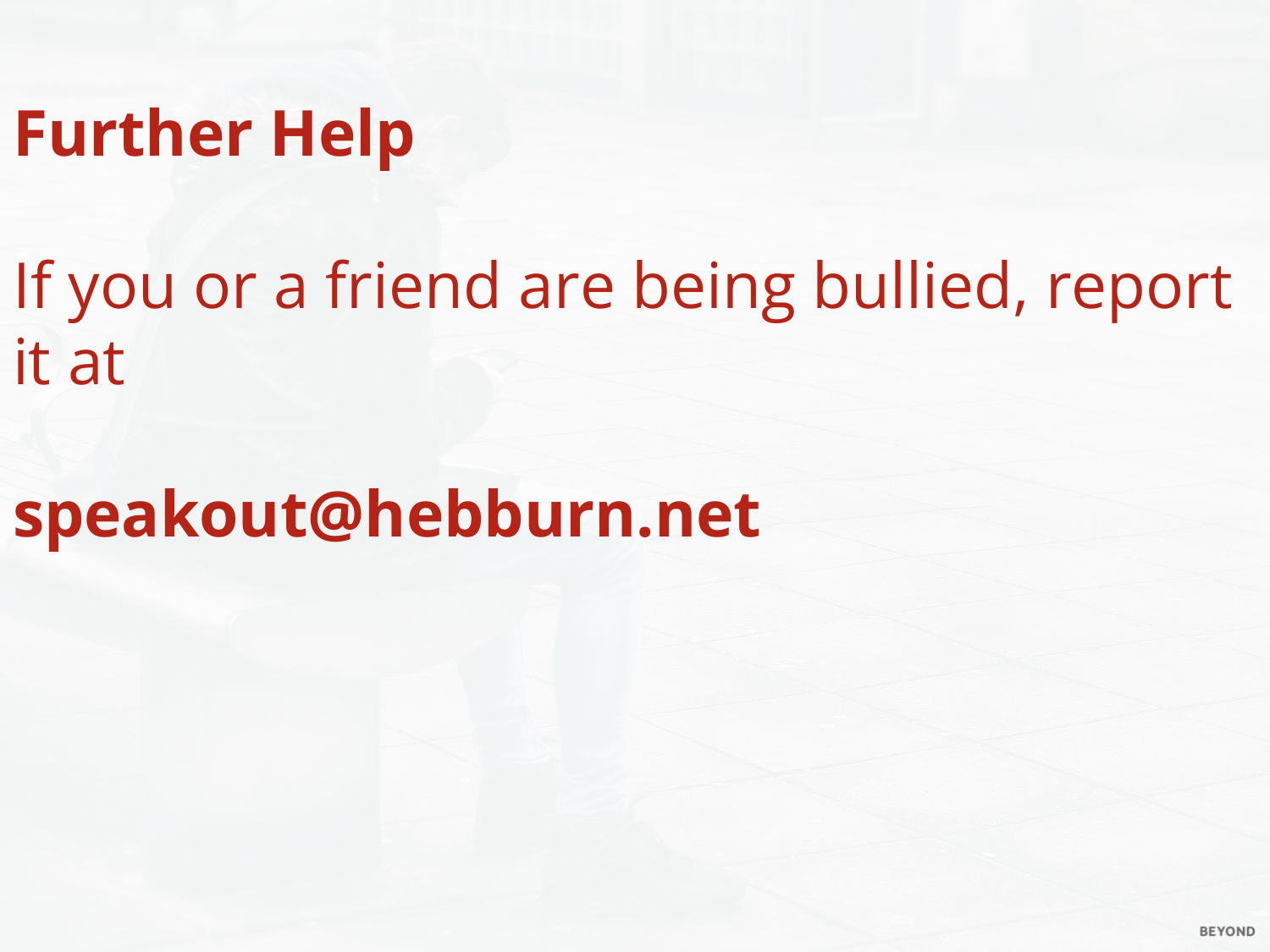

Further Help
If you or a friend are being bullied, report it at
speakout@hebburn.net